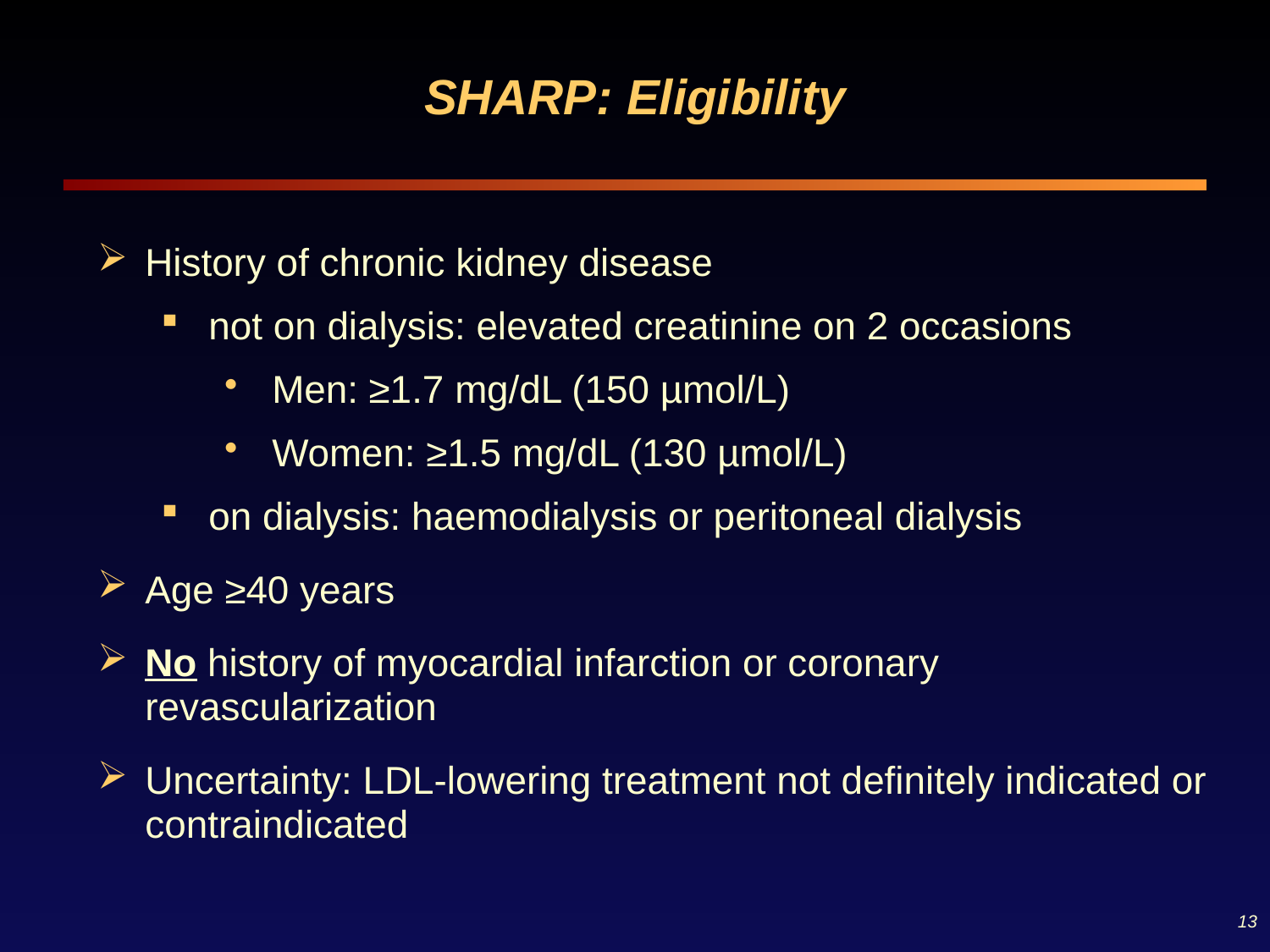

SHARP: Eligibility
History of chronic kidney disease
not on dialysis: elevated creatinine on 2 occasions
Men: ≥1.7 mg/dL (150 µmol/L)
Women: ≥1.5 mg/dL (130 µmol/L)
on dialysis: haemodialysis or peritoneal dialysis
Age ≥40 years
No history of myocardial infarction or coronary revascularization
Uncertainty: LDL-lowering treatment not definitely indicated or contraindicated
13